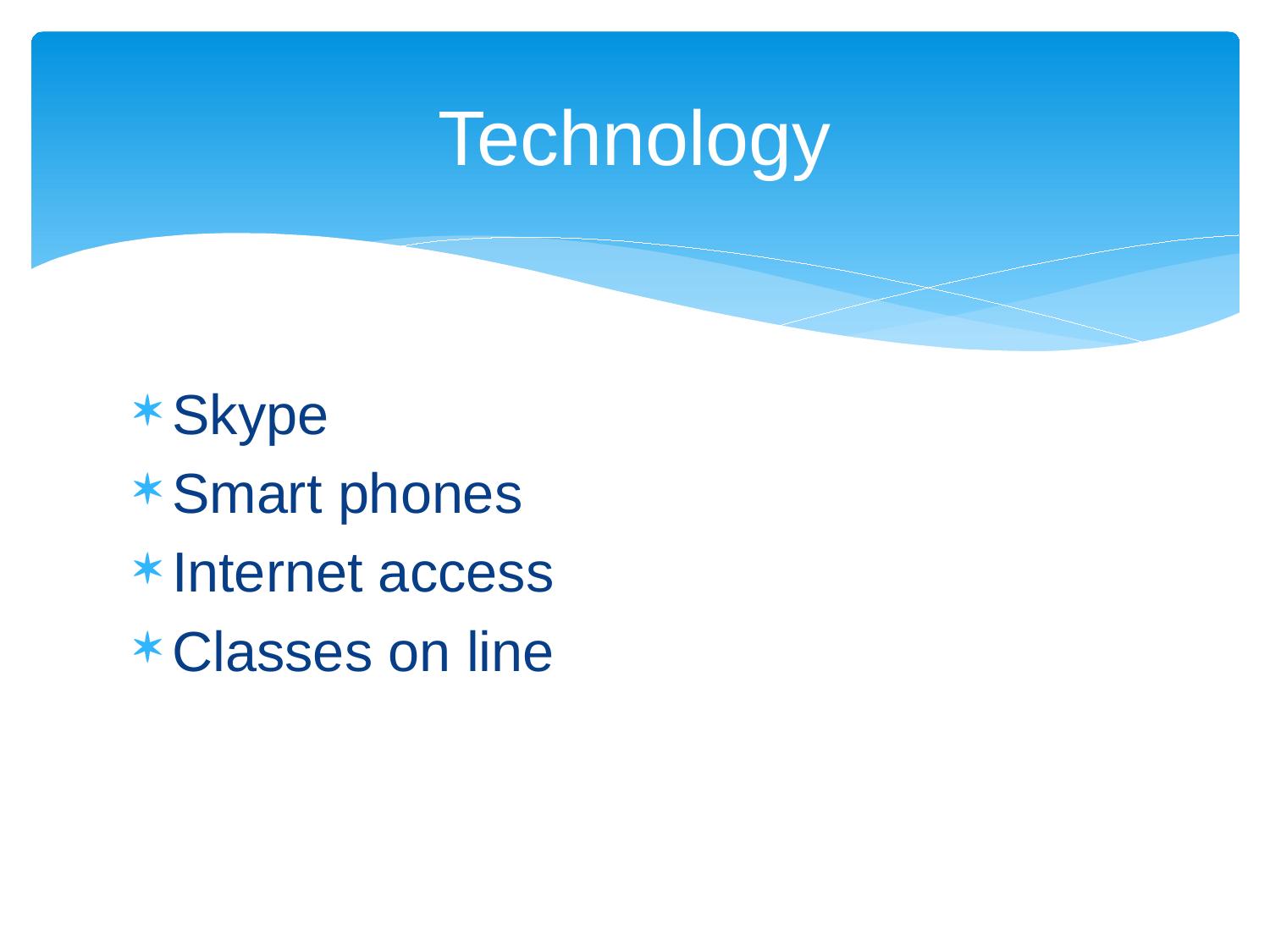

# Technology
Skype
Smart phones
Internet access
Classes on line